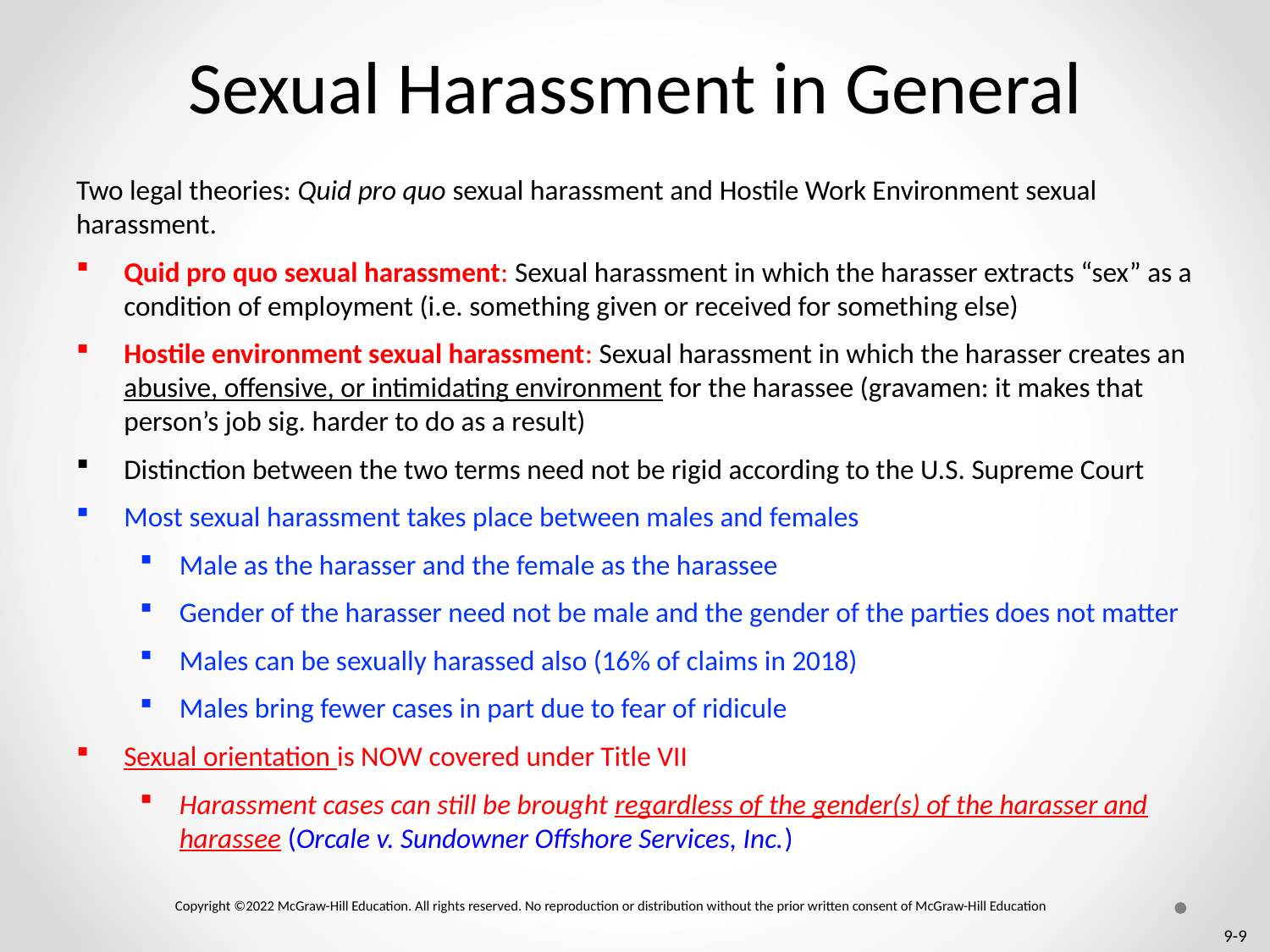

# Sexual Harassment in General
Two legal theories: Quid pro quo sexual harassment and Hostile Work Environment sexual harassment.
Quid pro quo sexual harassment: Sexual harassment in which the harasser extracts “sex” as a condition of employment (i.e. something given or received for something else)
Hostile environment sexual harassment: Sexual harassment in which the harasser creates an abusive, offensive, or intimidating environment for the harassee (gravamen: it makes that person’s job sig. harder to do as a result)
Distinction between the two terms need not be rigid according to the U.S. Supreme Court
Most sexual harassment takes place between males and females
Male as the harasser and the female as the harassee
Gender of the harasser need not be male and the gender of the parties does not matter
Males can be sexually harassed also (16% of claims in 2018)
Males bring fewer cases in part due to fear of ridicule
Sexual orientation is NOW covered under Title VII
Harassment cases can still be brought regardless of the gender(s) of the harasser and harassee (Orcale v. Sundowner Offshore Services, Inc.)